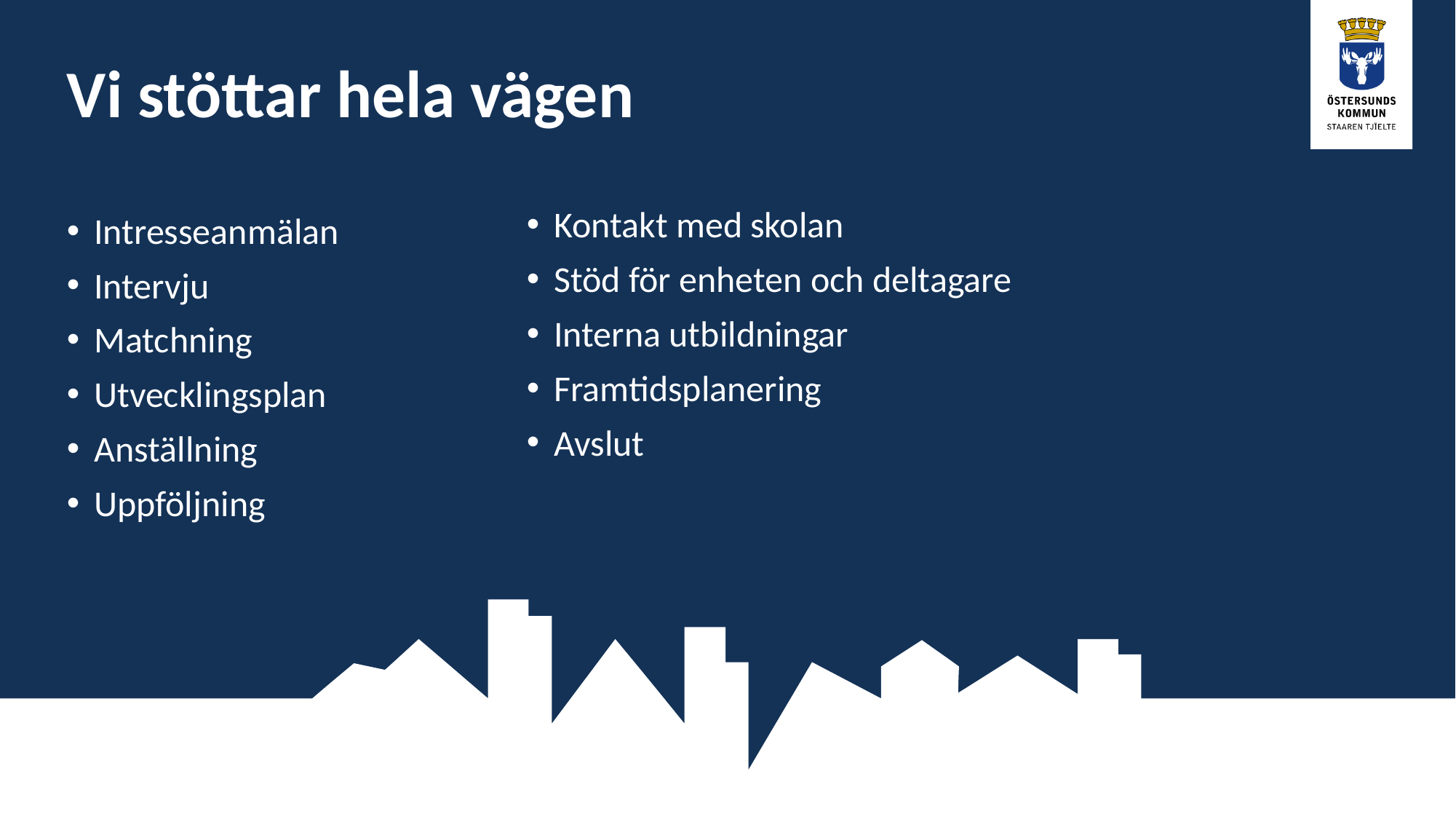

# Vi stöttar hela vägen
Kontakt med skolan
Stöd för enheten och deltagare
Interna utbildningar
Framtidsplanering
Avslut

Intresseanmälan
Intervju
Matchning
Utvecklingsplan
Anställning
Uppföljning